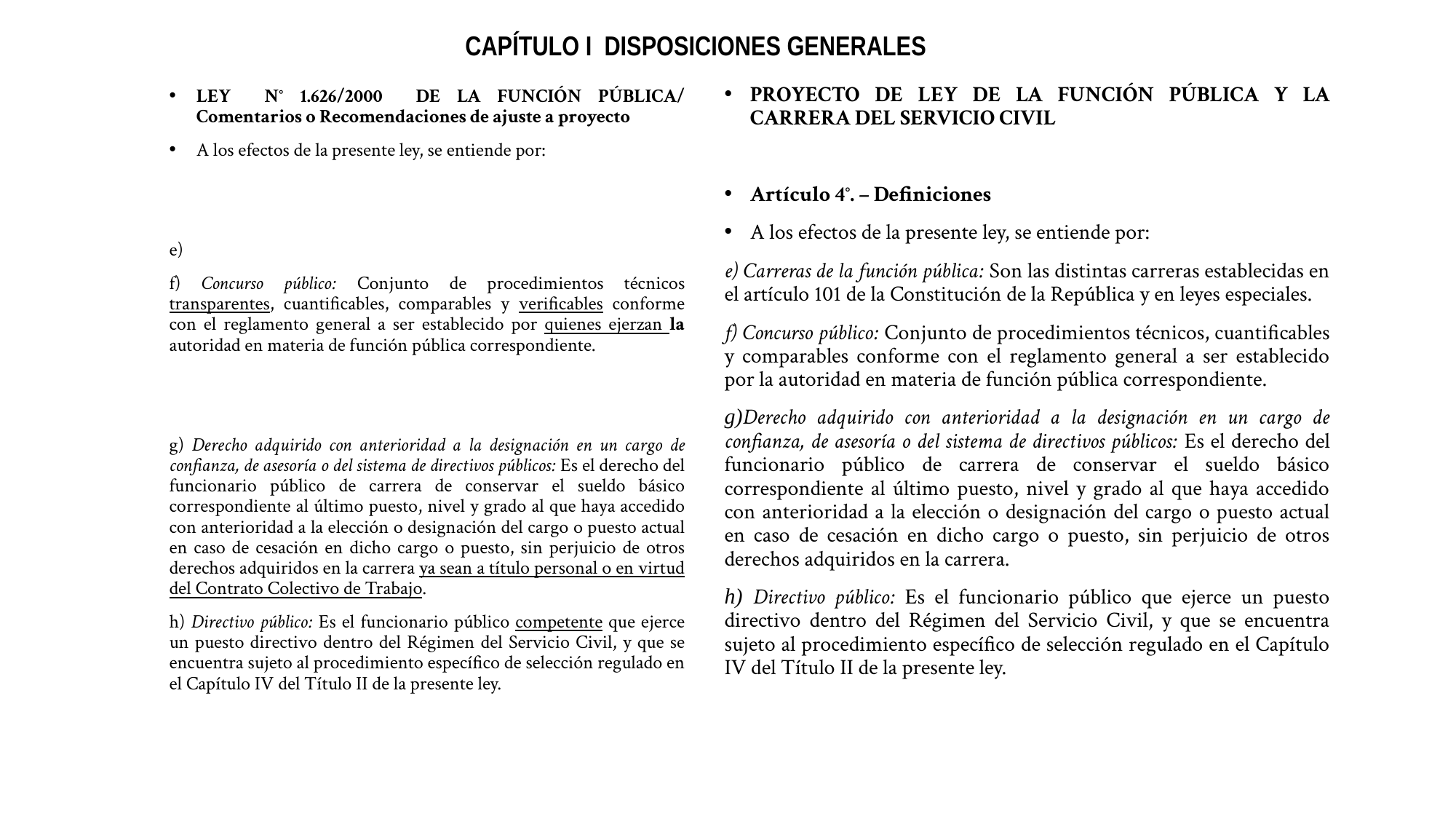

# CAPÍTULO I  DISPOSICIONES GENERALES
PROYECTO DE LEY DE LA FUNCIÓN PÚBLICA Y LA CARRERA DEL SERVICIO CIVIL

Artículo 4°. – Definiciones
A los efectos de la presente ley, se entiende por:
e) Carreras de la función pública: Son las distintas carreras establecidas en el artículo 101 de la Constitución de la República y en leyes especiales.
f) Concurso público: Conjunto de procedimientos técnicos, cuantificables y comparables conforme con el reglamento general a ser establecido por la autoridad en materia de función pública correspondiente.
g)Derecho adquirido con anterioridad a la designación en un cargo de confianza, de asesoría o del sistema de directivos públicos: Es el derecho del funcionario público de carrera de conservar el sueldo básico correspondiente al último puesto, nivel y grado al que haya accedido con anterioridad a la elección o designación del cargo o puesto actual en caso de cesación en dicho cargo o puesto, sin perjuicio de otros derechos adquiridos en la carrera.
h) Directivo público: Es el funcionario público que ejerce un puesto directivo dentro del Régimen del Servicio Civil, y que se encuentra sujeto al procedimiento específico de selección regulado en el Capítulo IV del Título II de la presente ley.

LEY  N° 1.626/2000  DE LA FUNCIÓN PÚBLICA/ Comentarios o Recomendaciones de ajuste a proyecto
A los efectos de la presente ley, se entiende por:

e)
f) Concurso público: Conjunto de procedimientos técnicos transparentes, cuantificables, comparables y verificables conforme con el reglamento general a ser establecido por quienes ejerzan la autoridad en materia de función pública correspondiente.

g) Derecho adquirido con anterioridad a la designación en un cargo de confianza, de asesoría o del sistema de directivos públicos: Es el derecho del funcionario público de carrera de conservar el sueldo básico correspondiente al último puesto, nivel y grado al que haya accedido con anterioridad a la elección o designación del cargo o puesto actual en caso de cesación en dicho cargo o puesto, sin perjuicio de otros derechos adquiridos en la carrera ya sean a título personal o en virtud del Contrato Colectivo de Trabajo.
h) Directivo público: Es el funcionario público competente que ejerce un puesto directivo dentro del Régimen del Servicio Civil, y que se encuentra sujeto al procedimiento específico de selección regulado en el Capítulo IV del Título II de la presente ley.